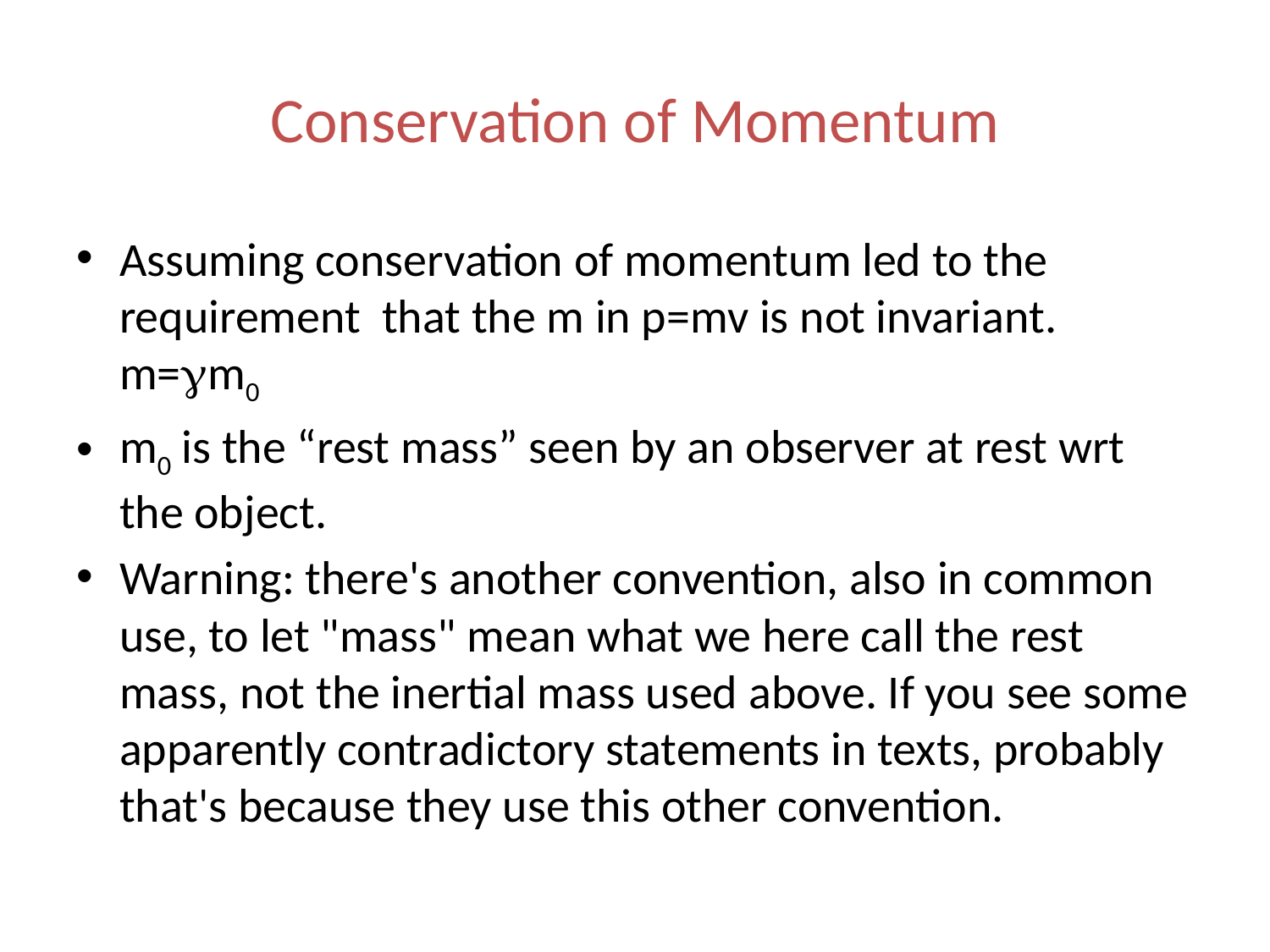

# Conservation of Momentum
Assuming conservation of momentum led to the requirement  that the m in p=mv is not invariant.
m=γm0
m0 is the “rest mass” seen by an observer at rest wrt the object.
Warning: there's another convention, also in common use, to let "mass" mean what we here call the rest mass, not the inertial mass used above. If you see some apparently contradictory statements in texts, probably that's because they use this other convention.